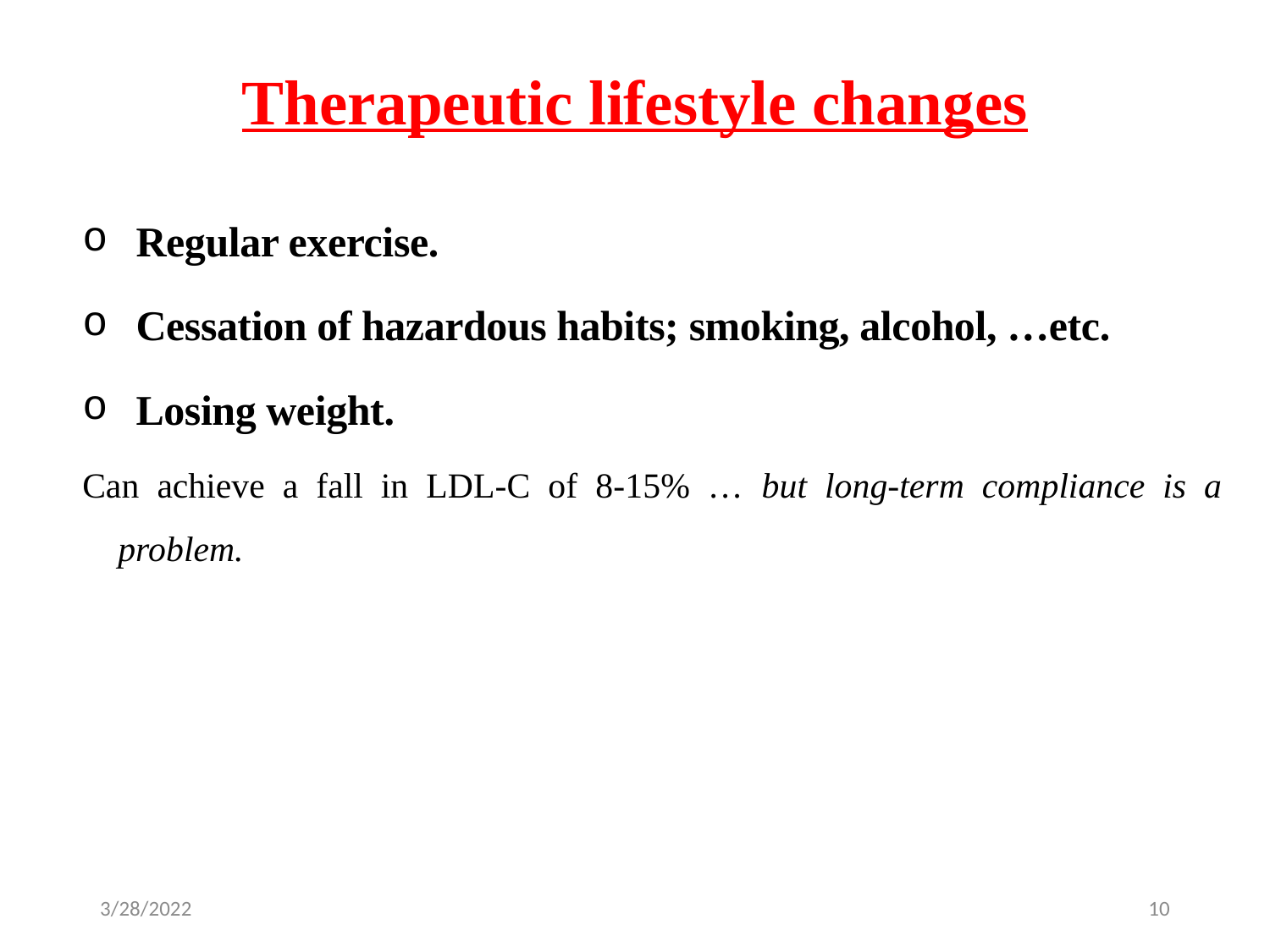

# Therapeutic lifestyle changes
Regular exercise.
Cessation of hazardous habits; smoking, alcohol, …etc.
Losing weight.
Can achieve a fall in LDL-C of 8-15% … but long-term compliance is a problem.

3/28/2022
10